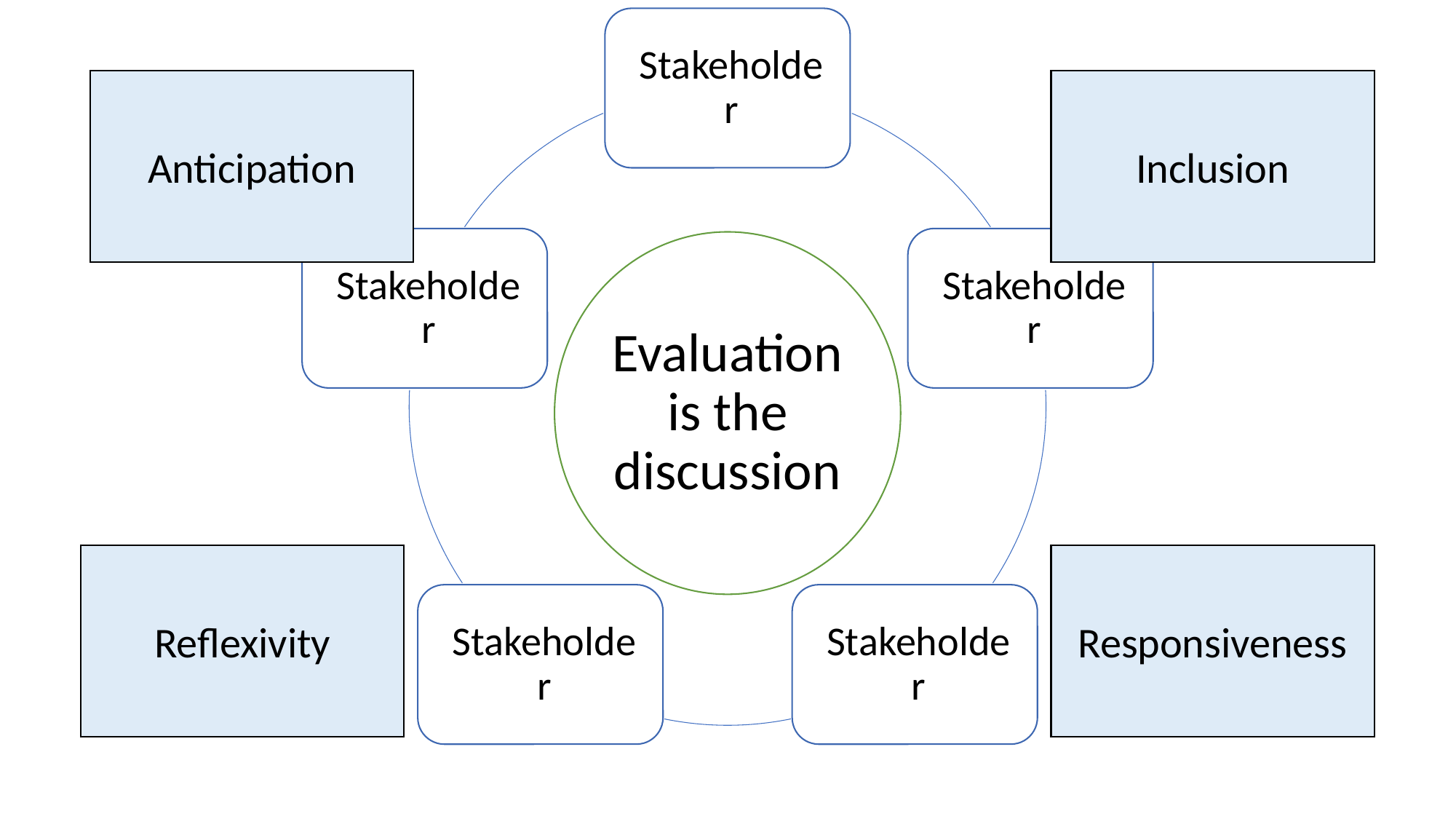

Stakeholder
Stakeholder
Stakeholder
Stakeholder
Stakeholder
Anticipation
Inclusion

Evaluation is the discussion
Reflexivity
Responsiveness